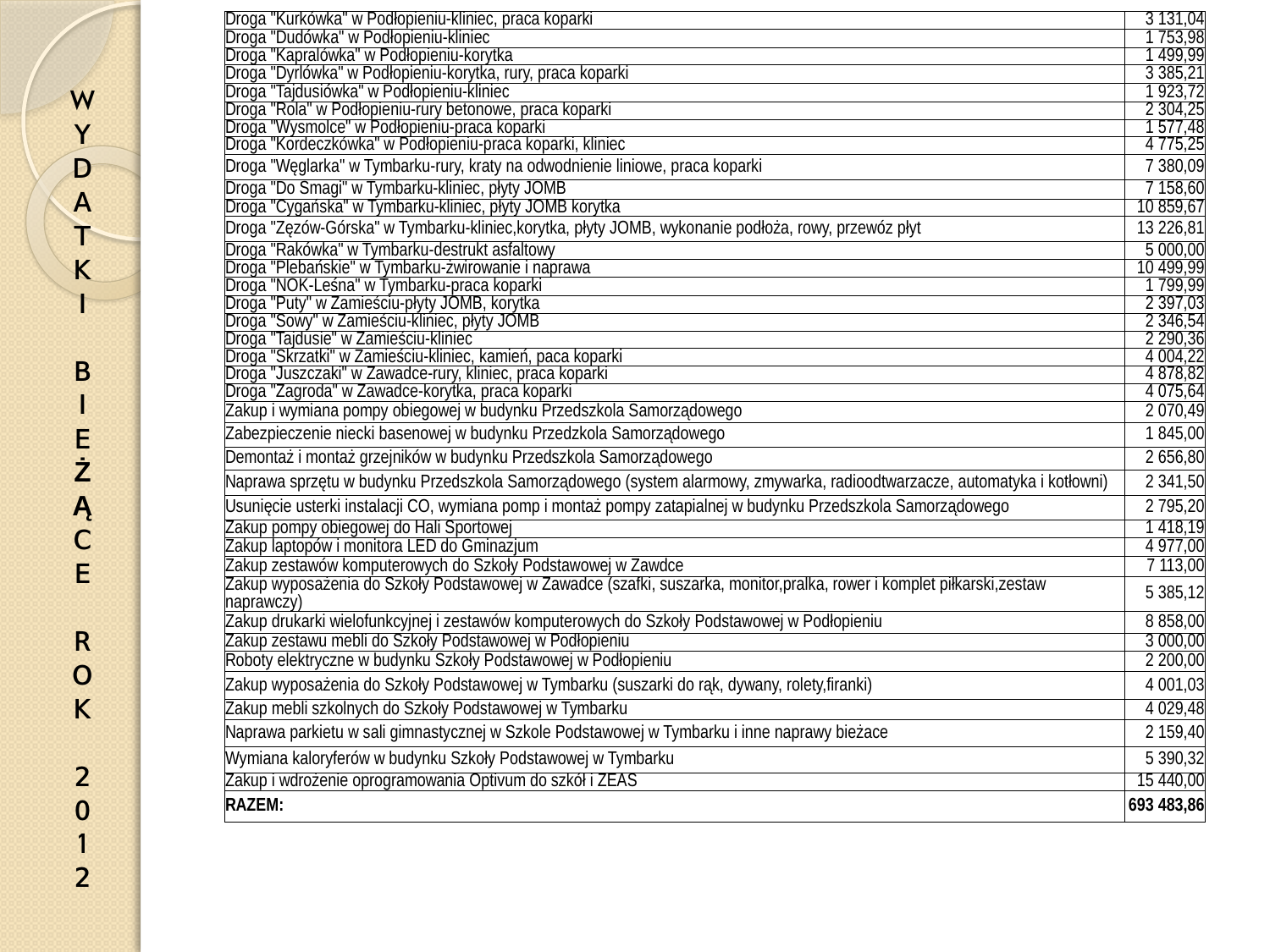

| Droga "Kurkówka" w Podłopieniu-kliniec, praca koparki | 3 131,04 |
| --- | --- |
| Droga "Dudówka" w Podłopieniu-kliniec | 1 753,98 |
| Droga "Kapralówka" w Podłopieniu-korytka | 1 499,99 |
| Droga "Dyrlówka" w Podłopieniu-korytka, rury, praca koparki | 3 385,21 |
| Droga "Tajdusiówka" w Podłopieniu-kliniec | 1 923,72 |
| Droga "Rola" w Podłopieniu-rury betonowe, praca koparki | 2 304,25 |
| Droga "Wysmolce" w Podłopieniu-praca koparki | 1 577,48 |
| Droga "Kordeczkówka" w Podłopieniu-praca koparki, kliniec | 4 775,25 |
| Droga "Węglarka" w Tymbarku-rury, kraty na odwodnienie liniowe, praca koparki | 7 380,09 |
| Droga "Do Smagi" w Tymbarku-kliniec, płyty JOMB | 7 158,60 |
| Droga "Cygańska" w Tymbarku-kliniec, płyty JOMB korytka | 10 859,67 |
| Droga "Zęzów-Górska" w Tymbarku-kliniec,korytka, płyty JOMB, wykonanie podłoża, rowy, przewóz płyt | 13 226,81 |
| Droga "Rakówka" w Tymbarku-destrukt asfaltowy | 5 000,00 |
| Droga "Plebańskie" w Tymbarku-żwirowanie i naprawa | 10 499,99 |
| Droga "NOK-Leśna" w Tymbarku-praca koparki | 1 799,99 |
| Droga "Puty" w Zamieściu-płyty JOMB, korytka | 2 397,03 |
| Droga "Sowy" w Zamieściu-kliniec, płyty JOMB | 2 346,54 |
| Droga "Tajdusie" w Zamieściu-kliniec | 2 290,36 |
| Droga "Skrzatki" w Zamieściu-kliniec, kamień, paca koparki | 4 004,22 |
| Droga "Juszczaki" w Zawadce-rury, kliniec, praca koparki | 4 878,82 |
| Droga "Zagroda" w Zawadce-korytka, praca koparki | 4 075,64 |
| Zakup i wymiana pompy obiegowej w budynku Przedszkola Samorządowego | 2 070,49 |
| Zabezpieczenie niecki basenowej w budynku Przedzkola Samorządowego | 1 845,00 |
| Demontaż i montaż grzejników w budynku Przedszkola Samorządowego | 2 656,80 |
| Naprawa sprzętu w budynku Przedszkola Samorządowego (system alarmowy, zmywarka, radioodtwarzacze, automatyka i kotłowni) | 2 341,50 |
| Usunięcie usterki instalacji CO, wymiana pomp i montaż pompy zatapialnej w budynku Przedszkola Samorządowego | 2 795,20 |
| Zakup pompy obiegowej do Hali Sportowej | 1 418,19 |
| Zakup laptopów i monitora LED do Gminazjum | 4 977,00 |
| Zakup zestawów komputerowych do Szkoły Podstawowej w Zawdce | 7 113,00 |
| Zakup wyposażenia do Szkoły Podstawowej w Zawadce (szafki, suszarka, monitor,pralka, rower i komplet piłkarski,zestaw naprawczy) | 5 385,12 |
| Zakup drukarki wielofunkcyjnej i zestawów komputerowych do Szkoły Podstawowej w Podłopieniu | 8 858,00 |
| Zakup zestawu mebli do Szkoły Podstawowej w Podłopieniu | 3 000,00 |
| Roboty elektryczne w budynku Szkoły Podstawowej w Podłopieniu | 2 200,00 |
| Zakup wyposażenia do Szkoły Podstawowej w Tymbarku (suszarki do rąk, dywany, rolety,firanki) | 4 001,03 |
| Zakup mebli szkolnych do Szkoły Podstawowej w Tymbarku | 4 029,48 |
| Naprawa parkietu w sali gimnastycznej w Szkole Podstawowej w Tymbarku i inne naprawy bieżace | 2 159,40 |
| Wymiana kaloryferów w budynku Szkoły Podstawowej w Tymbarku | 5 390,32 |
| Zakup i wdrożenie oprogramowania Optivum do szkół i ZEAS | 15 440,00 |
| RAZEM: | 693 483,86 |
W
Y
D
A
T
K
I

B
I
E
Ż
Ą
C
E

R
O
K

2
0
1
2